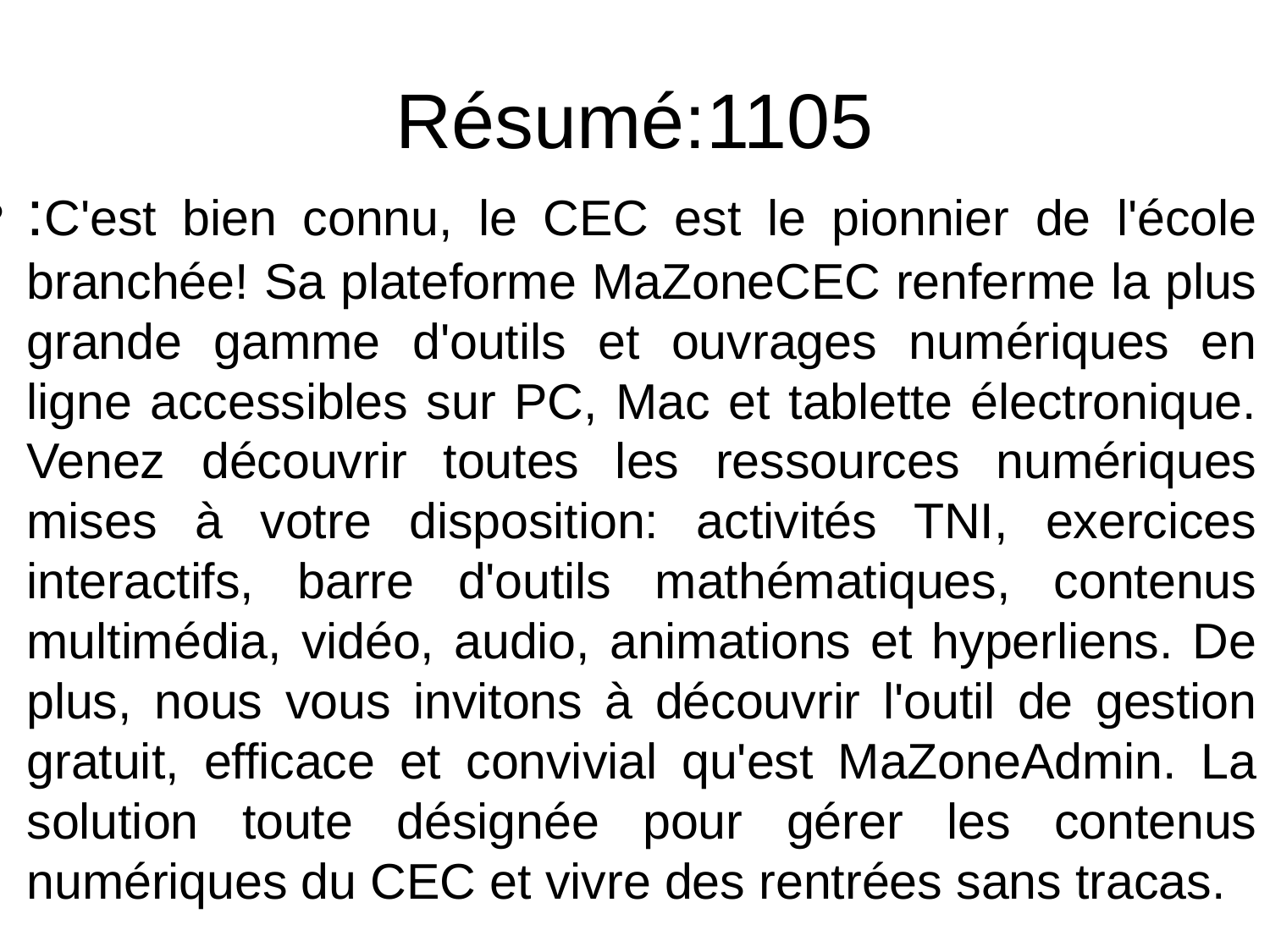

# Résumé:1105
:C'est bien connu, le CEC est le pionnier de l'école branchée! Sa plateforme MaZoneCEC renferme la plus grande gamme d'outils et ouvrages numériques en ligne accessibles sur PC, Mac et tablette électronique. Venez découvrir toutes les ressources numériques mises à votre disposition: activités TNI, exercices interactifs, barre d'outils mathématiques, contenus multimédia, vidéo, audio, animations et hyperliens. De plus, nous vous invitons à découvrir l'outil de gestion gratuit, efficace et convivial qu'est MaZoneAdmin. La solution toute désignée pour gérer les contenus numériques du CEC et vivre des rentrées sans tracas.